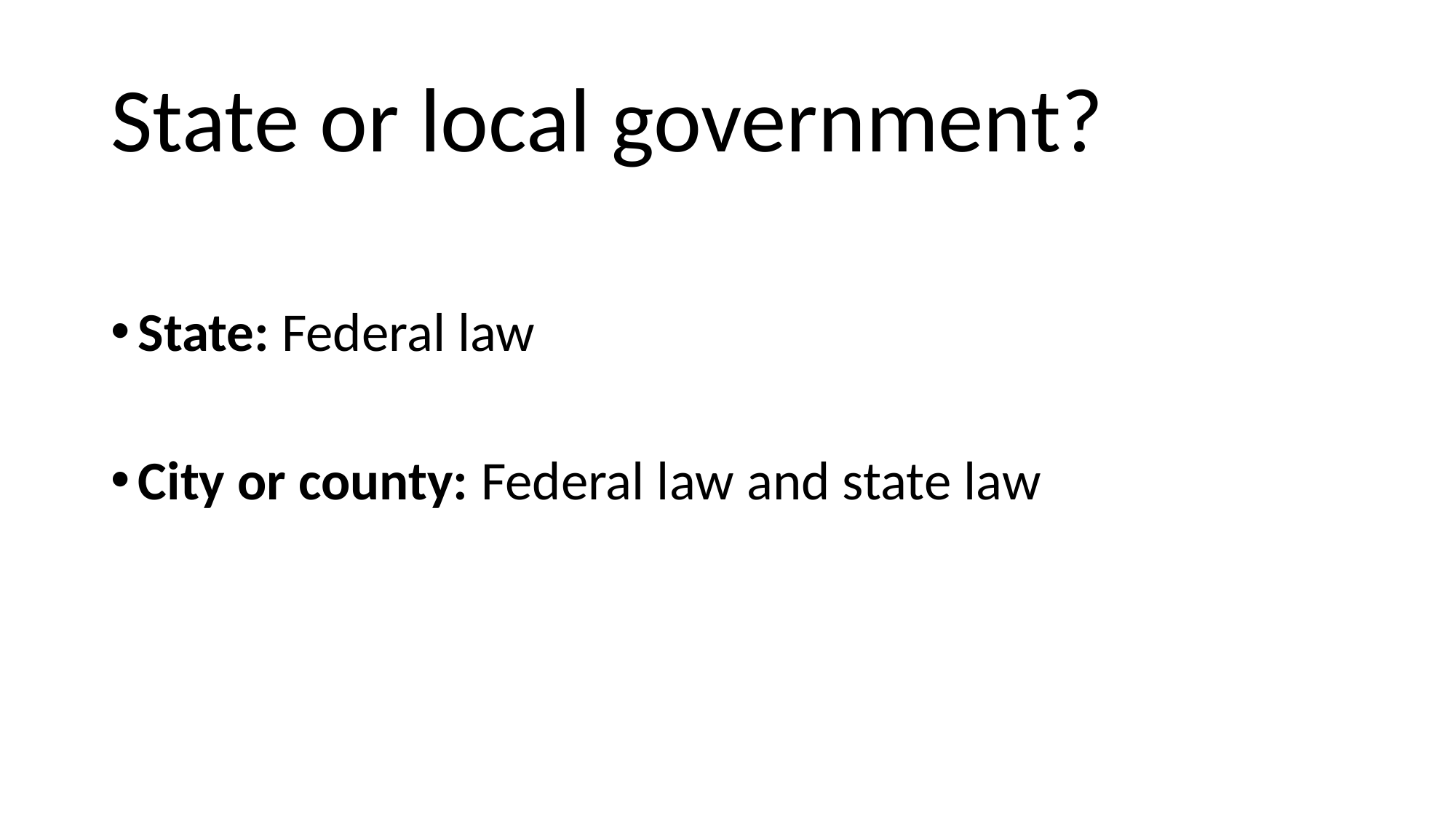

# State or local government?

State: Federal law

City or county: Federal law and state law